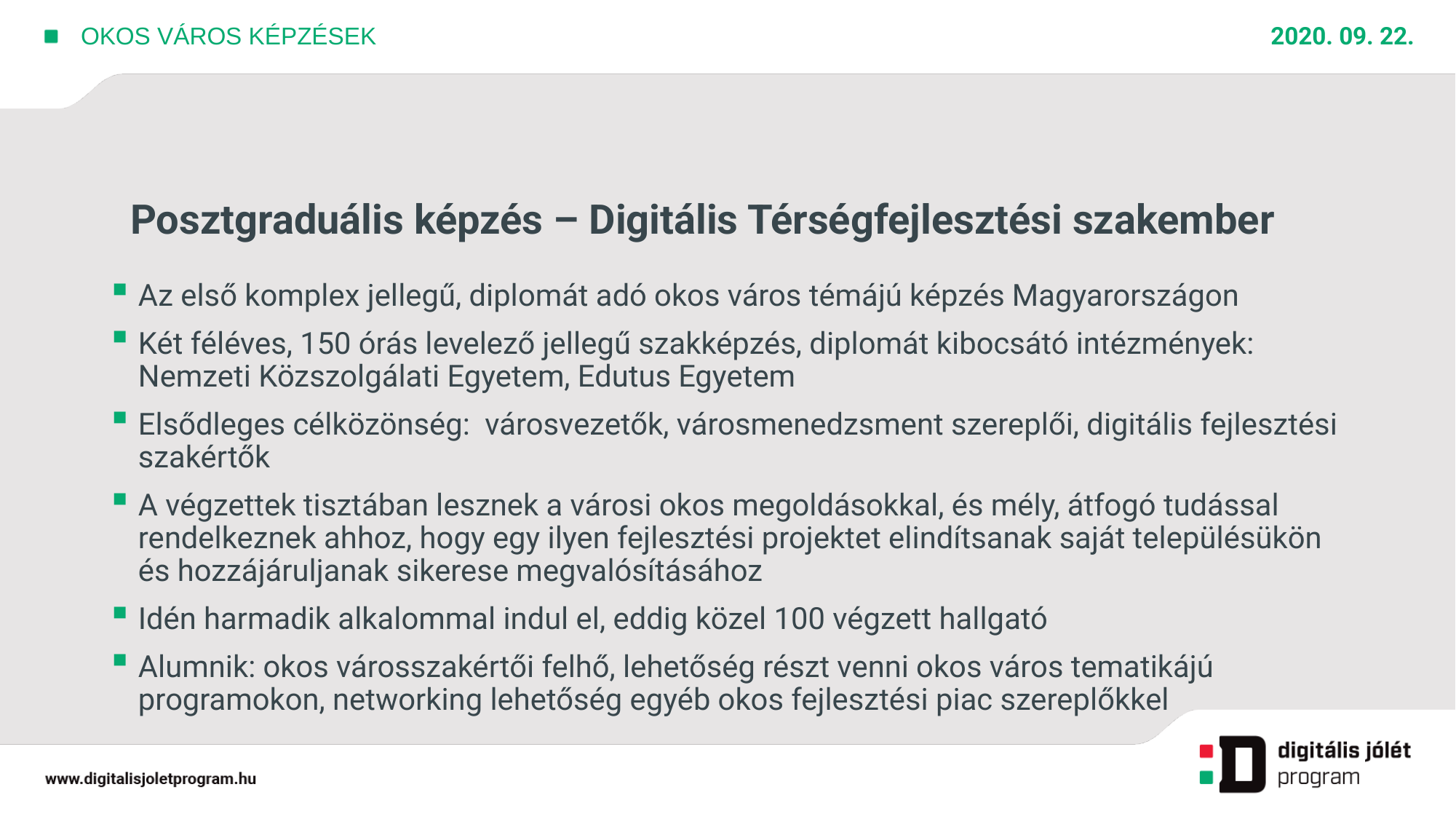

2020. 09. 22.
OKOS város képzések
# Posztgraduális képzés – Digitális Térségfejlesztési szakember
Az első komplex jellegű, diplomát adó okos város témájú képzés Magyarországon
Két féléves, 150 órás levelező jellegű szakképzés, diplomát kibocsátó intézmények: Nemzeti Közszolgálati Egyetem, Edutus Egyetem
Elsődleges célközönség:  városvezetők, városmenedzsment szereplői, digitális fejlesztési szakértők
A végzettek tisztában lesznek a városi okos megoldásokkal, és mély, átfogó tudással rendelkeznek ahhoz, hogy egy ilyen fejlesztési projektet elindítsanak saját településükön és hozzájáruljanak sikerese megvalósításához
Idén harmadik alkalommal indul el, eddig közel 100 végzett hallgató
Alumnik: okos városszakértői felhő, lehetőség részt venni okos város tematikájú programokon, networking lehetőség egyéb okos fejlesztési piac szereplőkkel